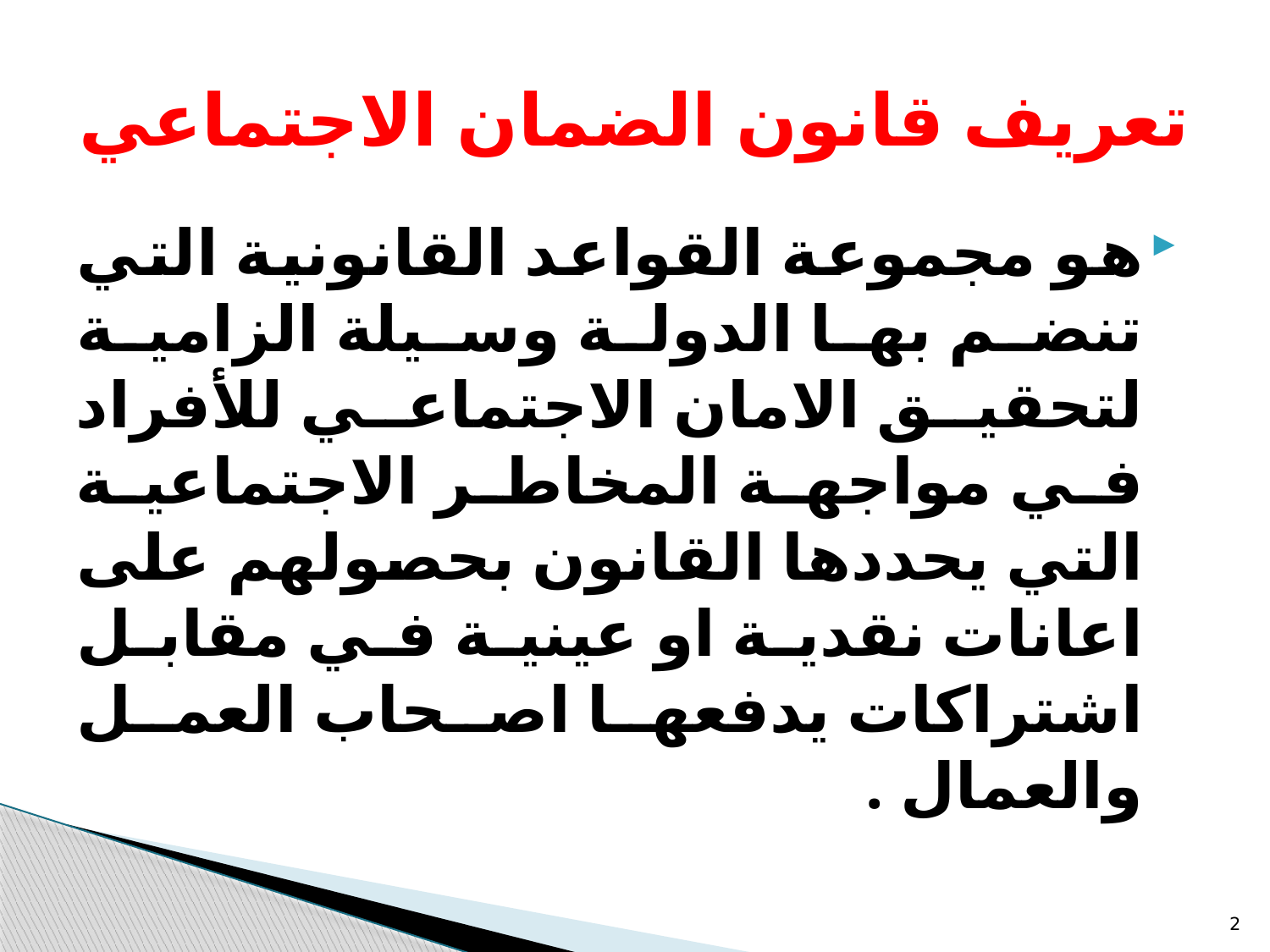

# تعريف قانون الضمان الاجتماعي
هو مجموعة القواعد القانونية التي تنضم بها الدولة وسيلة الزامية لتحقيق الامان الاجتماعي للأفراد في مواجهة المخاطر الاجتماعية التي يحددها القانون بحصولهم على اعانات نقدية او عينية في مقابل اشتراكات يدفعها اصحاب العمل والعمال .
2